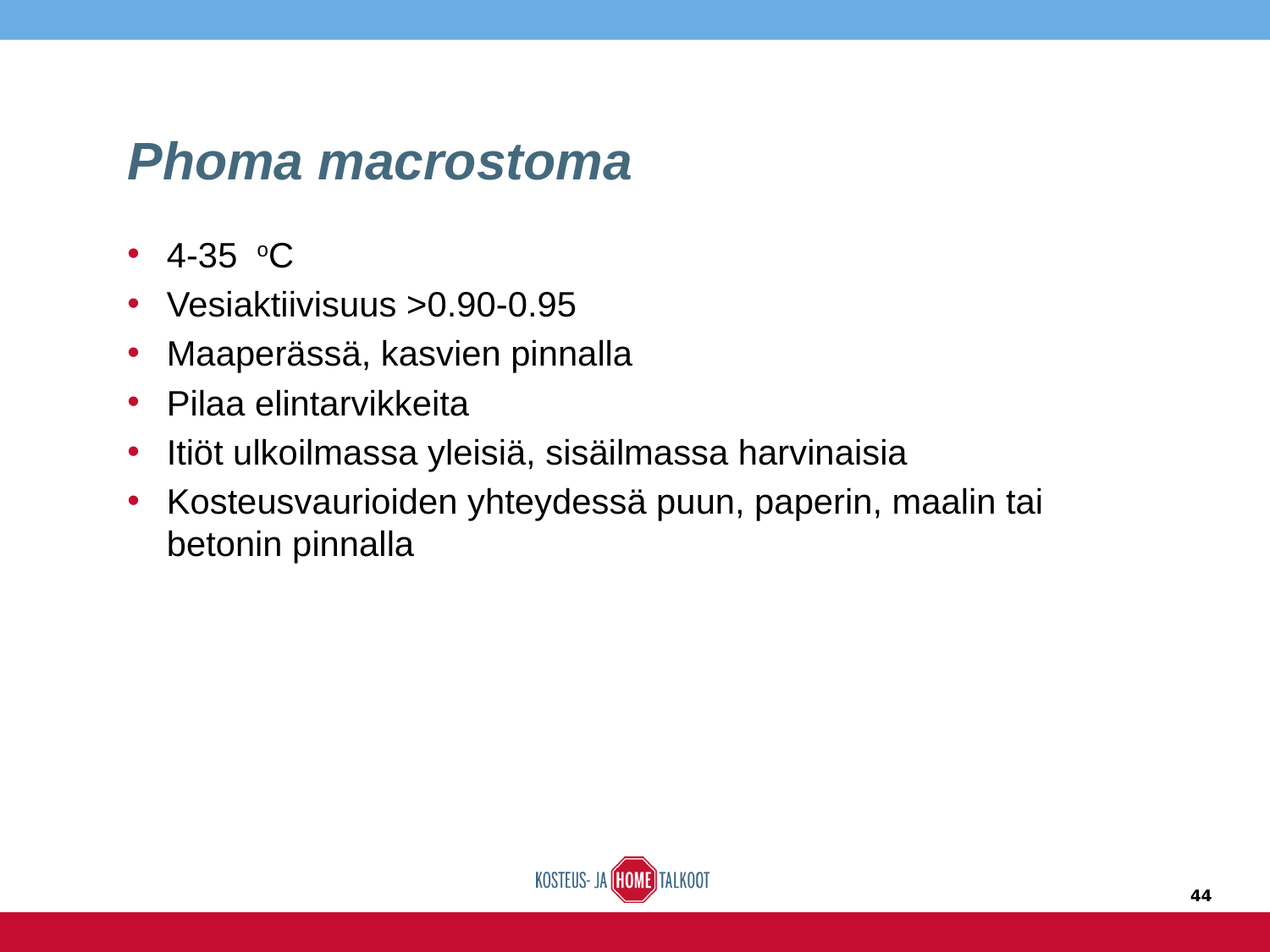

# Phoma macrostoma
4-35  oC
Vesiaktiivisuus >0.90-0.95
Maaperässä, kasvien pinnalla
Pilaa elintarvikkeita
Itiöt ulkoilmassa yleisiä, sisäilmassa harvinaisia
Kosteusvaurioiden yhteydessä puun, paperin, maalin tai betonin pinnalla
44